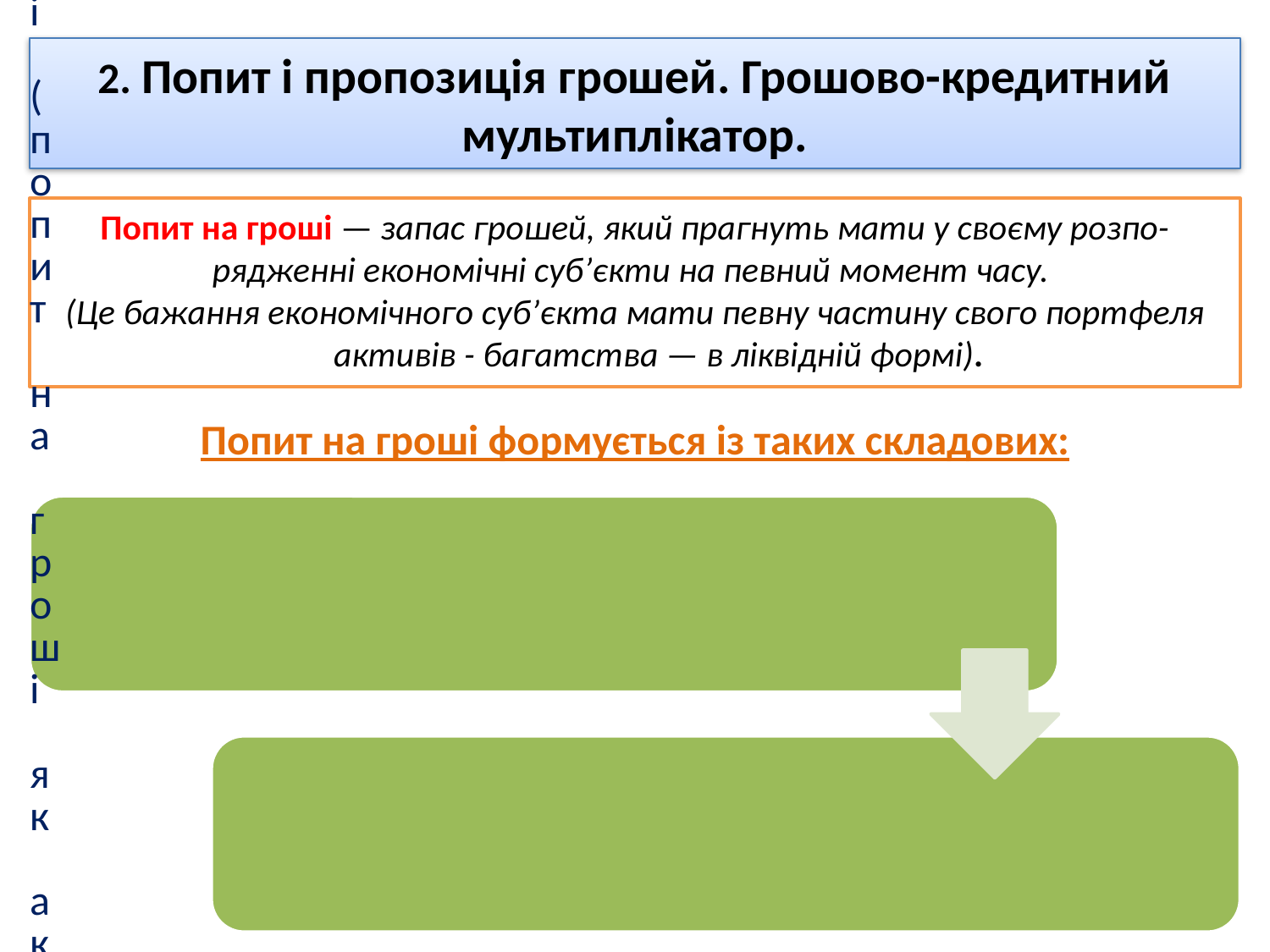

# 2. Попит і пропозиція грошей. Грошово-кредитний мультиплікатор.
Попит на гроші — запас грошей, який прагнуть мати у своєму розпо-
рядженні економічні суб’єкти на певний момент часу.
(Це бажання економічного суб’єкта мати певну частину свого портфеля активів - багатства — в ліквідній формі).
Попит на гроші формується із таких складових: